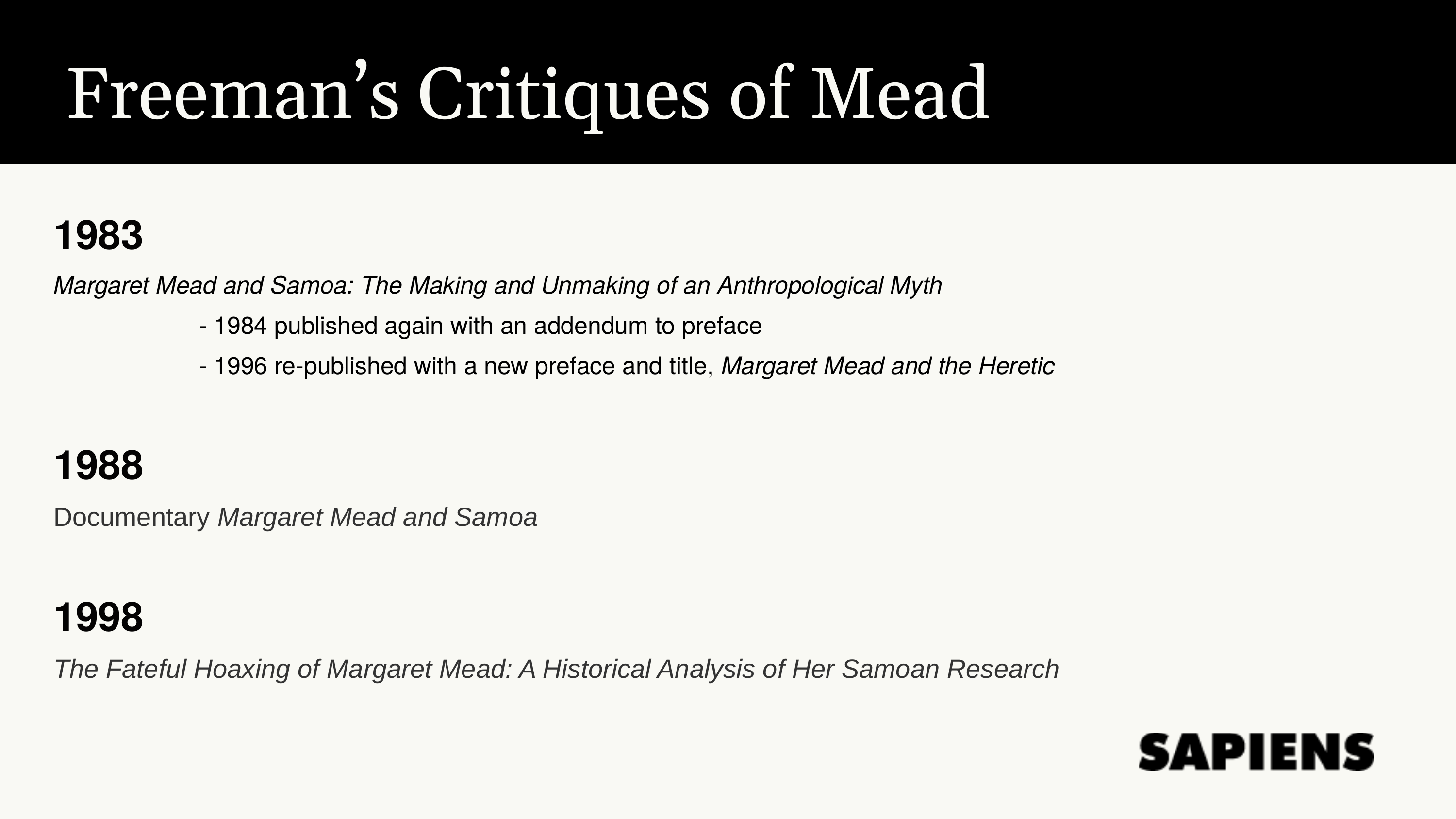

Freeman’s Critiques of Mead
1983
Margaret Mead and Samoa: The Making and Unmaking of an Anthropological Myth
		- 1984 published again with an addendum to preface
		- 1996 re-published with a new preface and title, Margaret Mead and the Heretic

1988
Documentary Margaret Mead and Samoa

1998
The Fateful Hoaxing of Margaret Mead: A Historical Analysis of Her Samoan Research